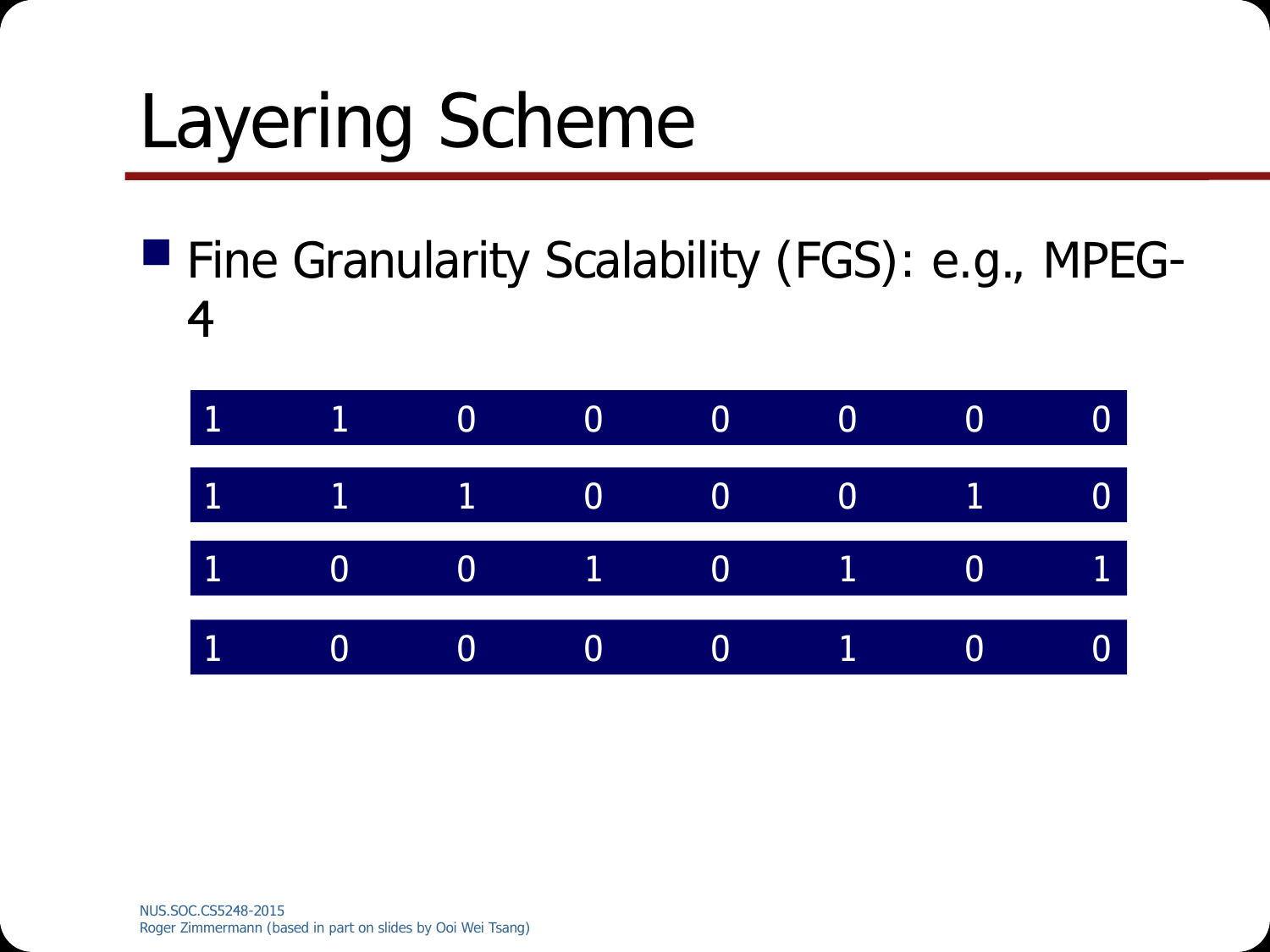

# Layering Scheme
Fine Granularity Scalability (FGS): e.g., MPEG-4
1	1	0	0	0	0	0	0
1	1	1	0	0	0	1	0
1	0	0	1	0	1	0	1
1	0	0	0	0	1	0	0

NUS.SOC.CS5248-2015
Roger Zimmermann (based in part on slides by Ooi Wei Tsang)